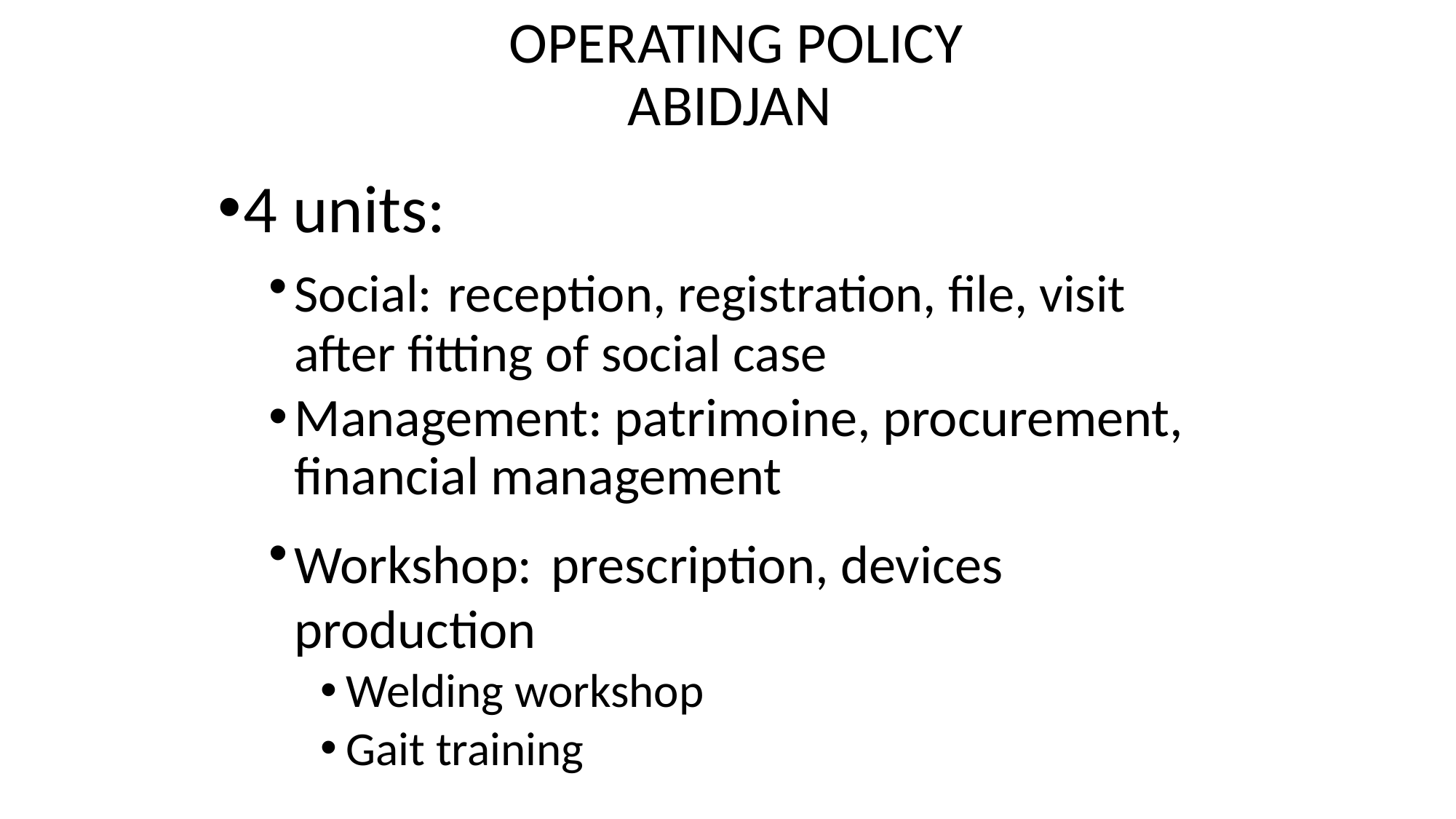

# OPERATING POLICY ABIDJAN
4 units:
Social: reception, registration, file, visit after fitting of social case
Management: patrimoine, procurement, financial management
Workshop: prescription, devices production
Welding workshop
Gait training